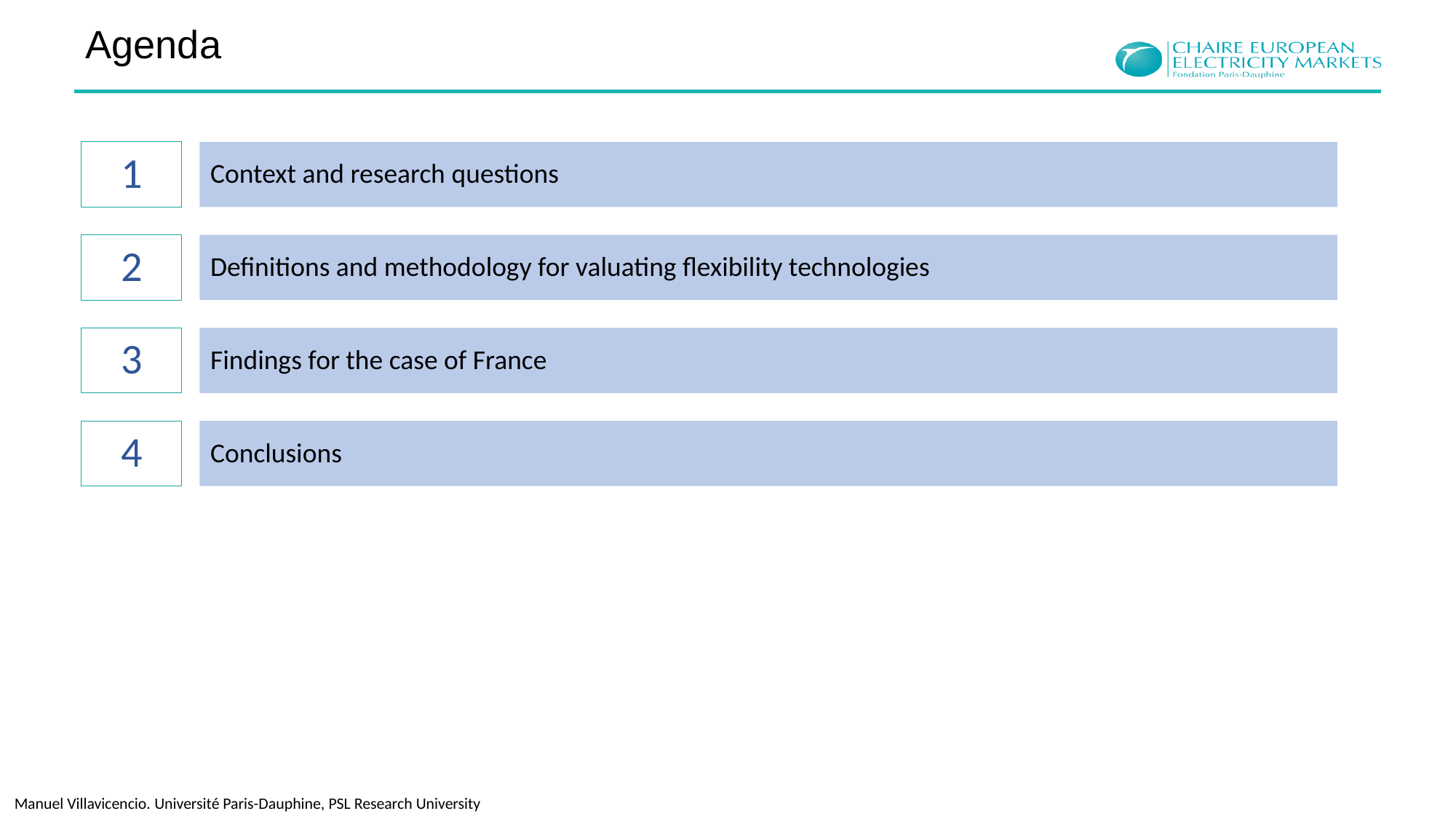

Agenda
1
Context and research questions
2
Definitions and methodology for valuating flexibility technologies
3
Findings for the case of France
4
Conclusions
 Manuel Villavicencio. Université Paris-Dauphine, PSL Research University